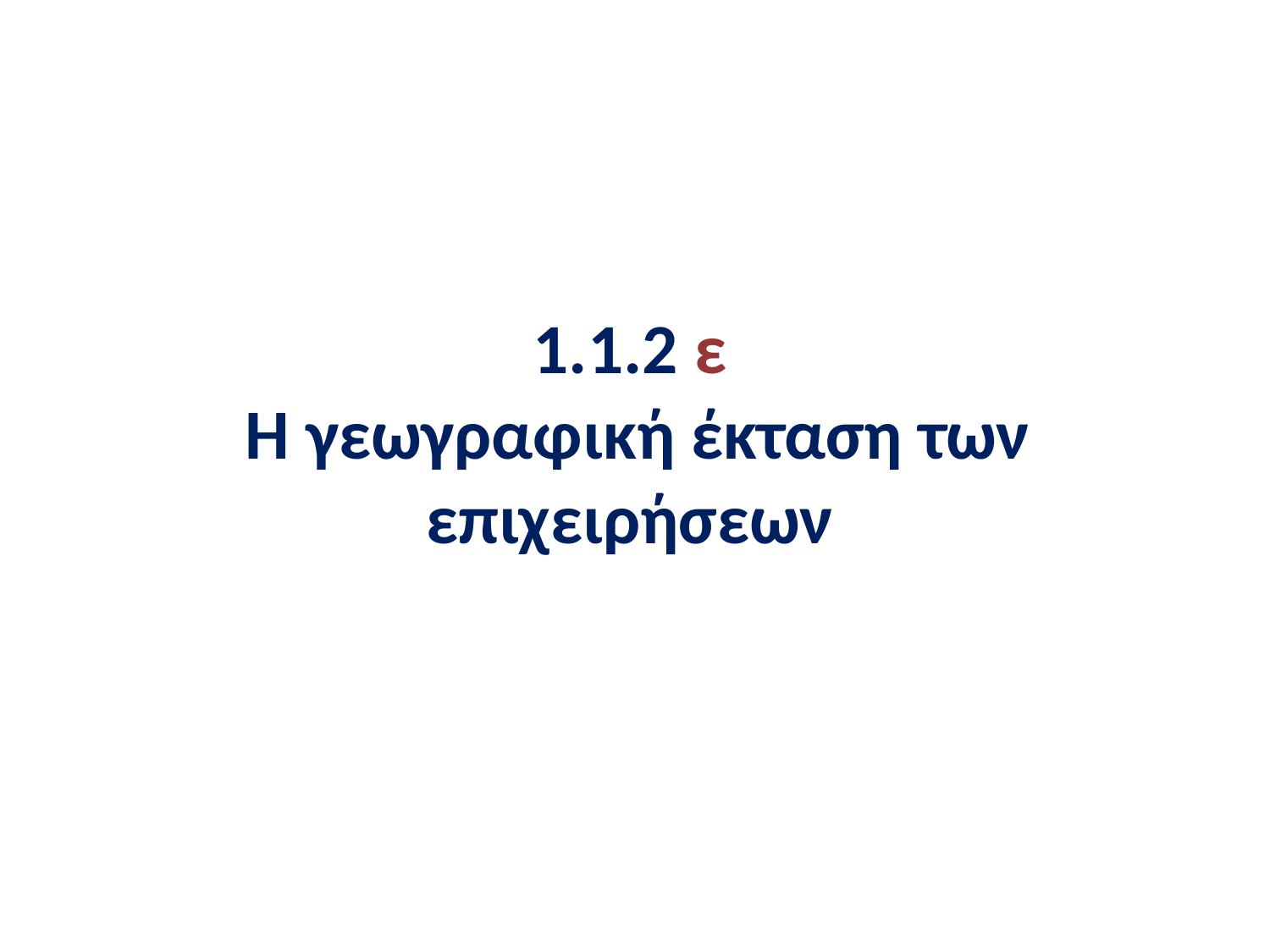

# 1.1.2 ε Η γεωγραφική έκταση των επιχειρήσεων